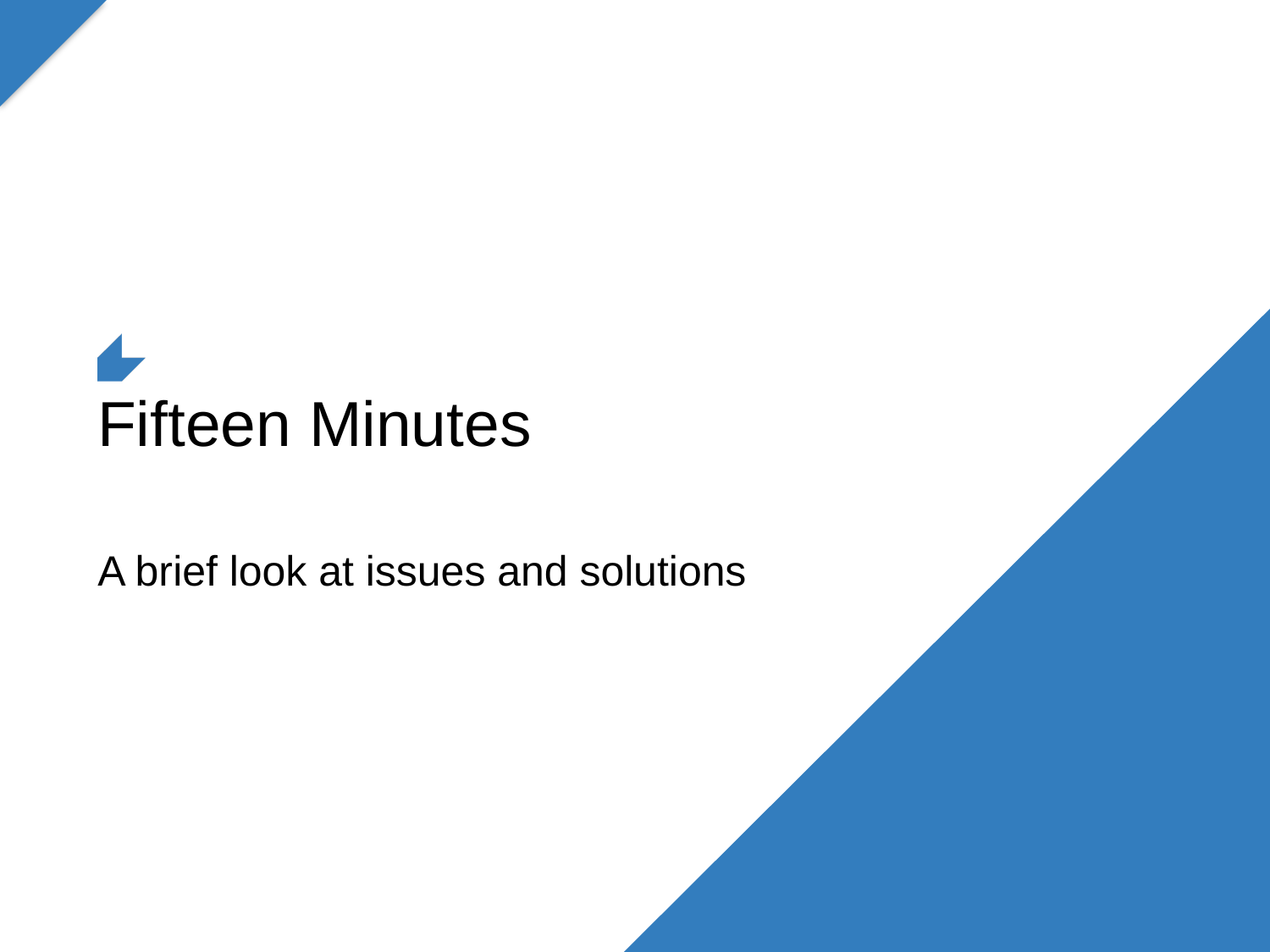

# Fifteen Minutes

A brief look at issues and solutions